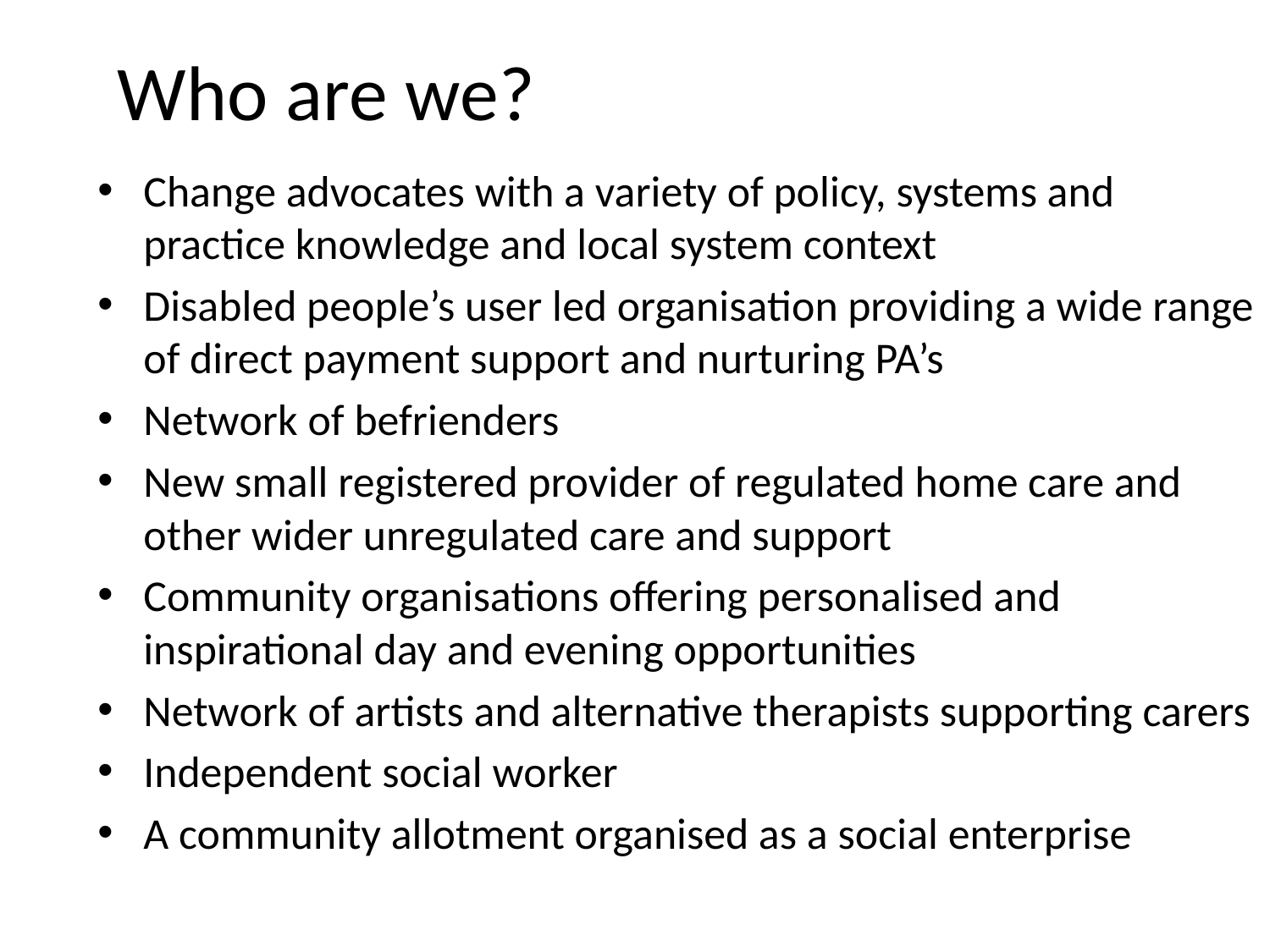

# Who are we?
Change advocates with a variety of policy, systems and practice knowledge and local system context
Disabled people’s user led organisation providing a wide range of direct payment support and nurturing PA’s
Network of befrienders
New small registered provider of regulated home care and other wider unregulated care and support
Community organisations offering personalised and inspirational day and evening opportunities
Network of artists and alternative therapists supporting carers
Independent social worker
A community allotment organised as a social enterprise